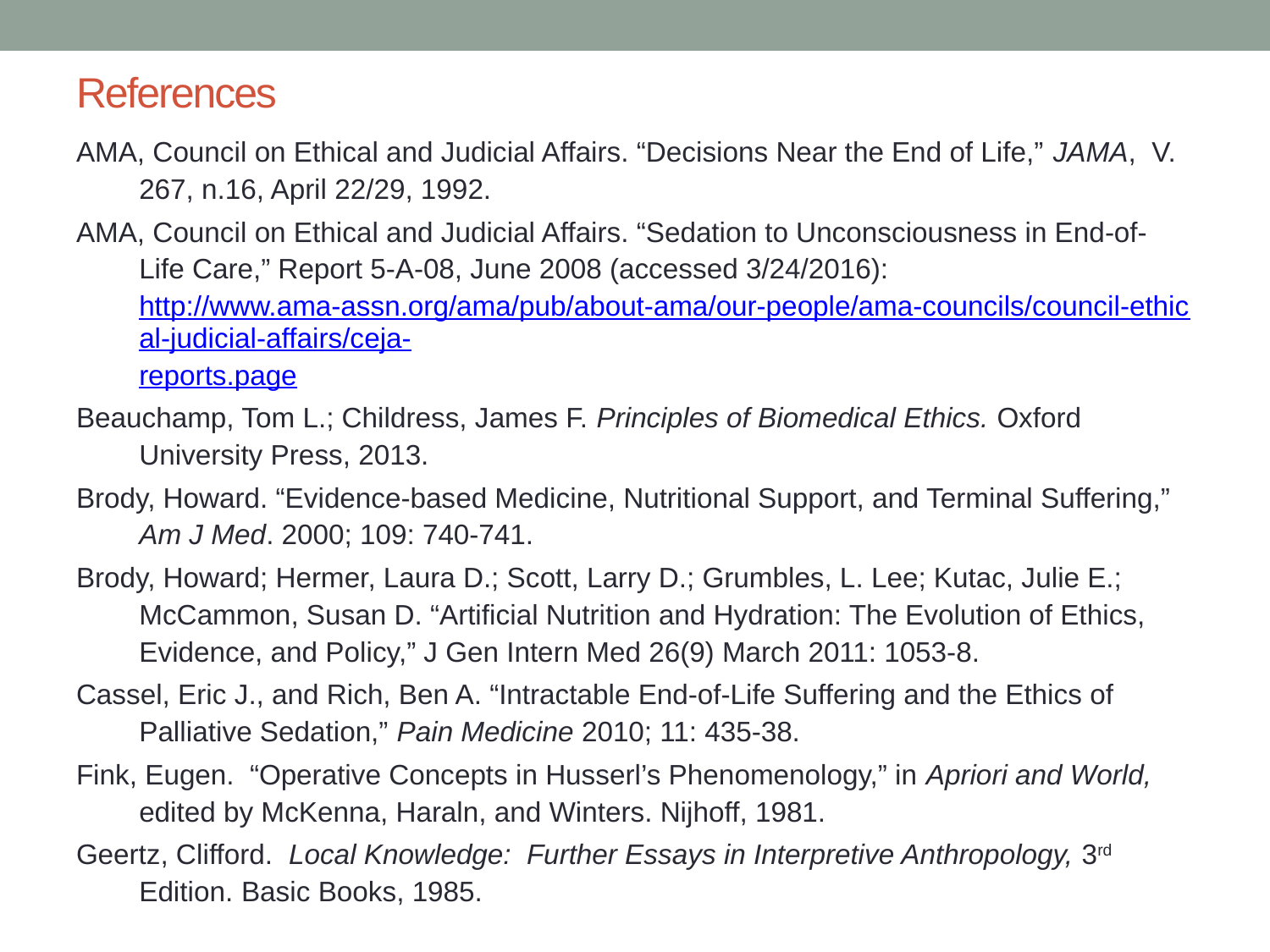

# References
AMA, Council on Ethical and Judicial Affairs. “Decisions Near the End of Life,” JAMA,  V. 267, n.16, April 22/29, 1992.
AMA, Council on Ethical and Judicial Affairs. “Sedation to Unconsciousness in End-of-Life Care,” Report 5-A-08, June 2008 (accessed 3/24/2016): http://www.ama-assn.org/ama/pub/about-ama/our-people/ama-councils/council-ethical-judicial-affairs/ceja-reports.page
Beauchamp, Tom L.; Childress, James F. Principles of Biomedical Ethics. Oxford University Press, 2013.
Brody, Howard. “Evidence-based Medicine, Nutritional Support, and Terminal Suffering,” Am J Med. 2000; 109: 740-741.
Brody, Howard; Hermer, Laura D.; Scott, Larry D.; Grumbles, L. Lee; Kutac, Julie E.; McCammon, Susan D. “Artificial Nutrition and Hydration: The Evolution of Ethics, Evidence, and Policy,” J Gen Intern Med 26(9) March 2011: 1053-8.
Cassel, Eric J., and Rich, Ben A. “Intractable End-of-Life Suffering and the Ethics of Palliative Sedation,” Pain Medicine 2010; 11: 435-38.
Fink, Eugen.  “Operative Concepts in Husserl’s Phenomenology,” in Apriori and World, edited by McKenna, Haraln, and Winters. Nijhoff, 1981.
Geertz, Clifford.  Local Knowledge:  Further Essays in Interpretive Anthropology, 3rd Edition. Basic Books, 1985.